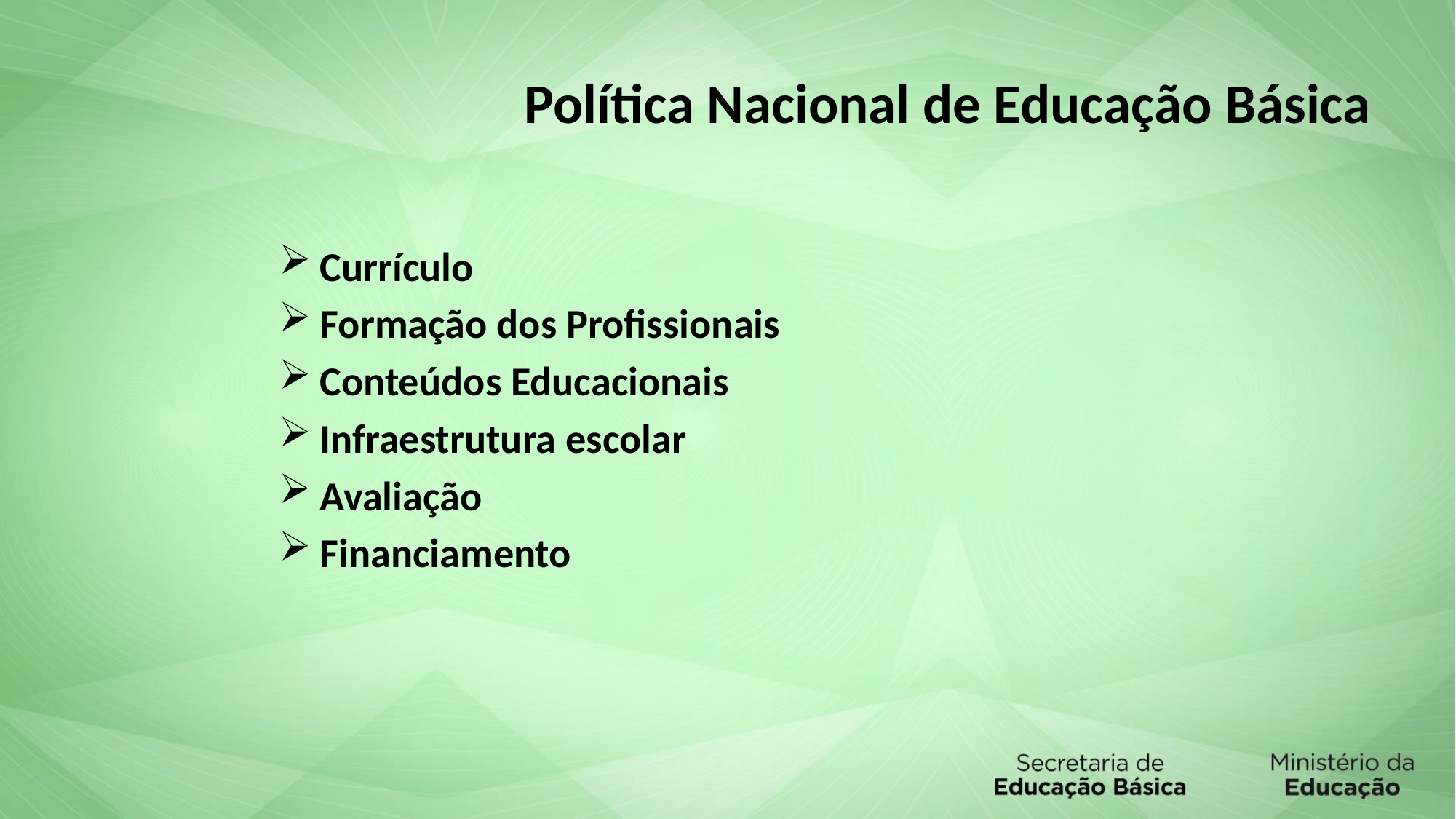

# Política Nacional de Educação Básica

Currículo
Formação dos Profissionais
Conteúdos Educacionais
Infraestrutura escolar
Avaliação
Financiamento